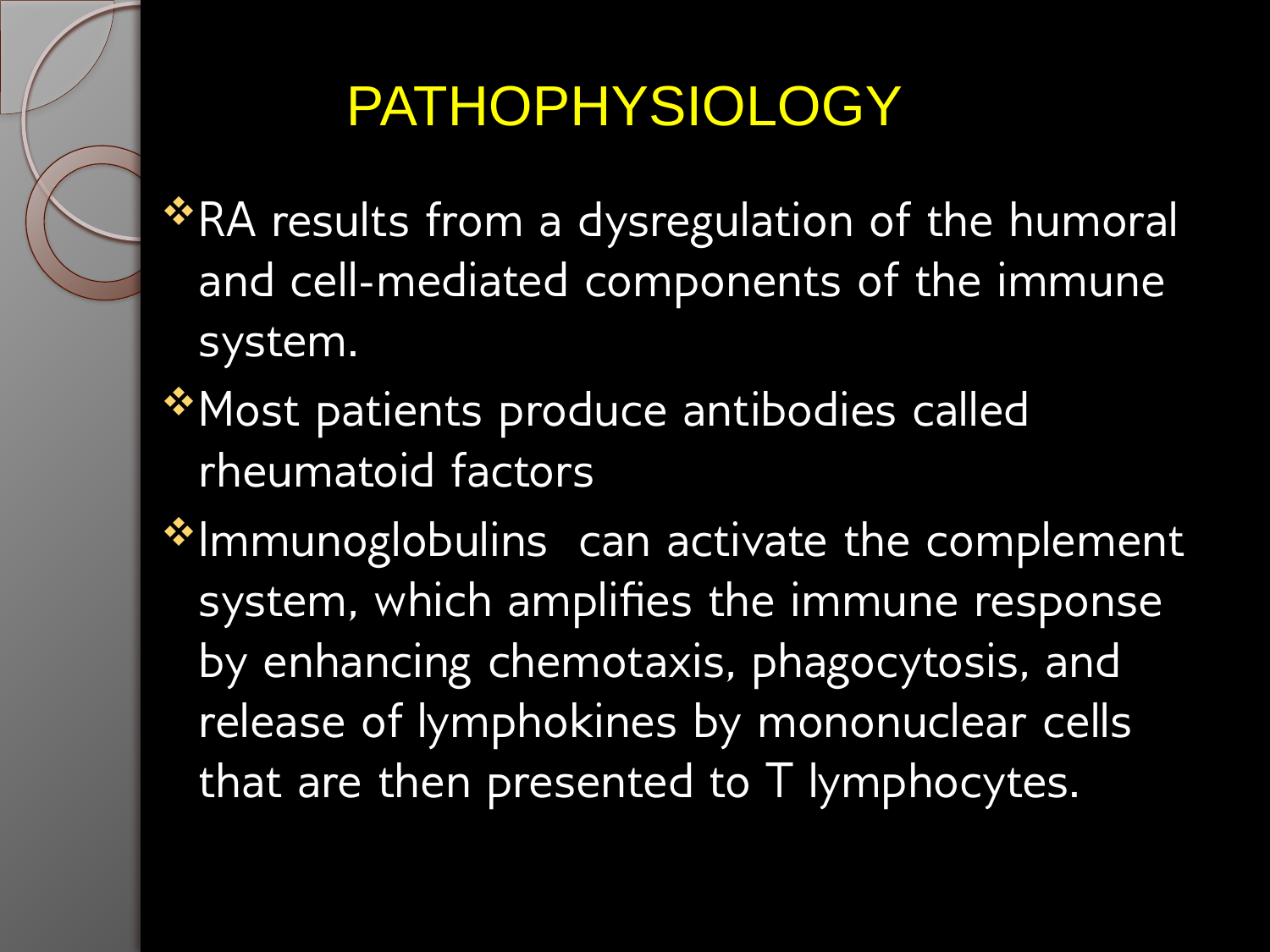

PATHOPHYSIOLOGY
RA results from a dysregulation of the humoral and cell-mediated components of the immune system.
Most patients produce antibodies called rheumatoid factors
Immunoglobulins  can activate the complement system, which amplifies the immune response by enhancing chemotaxis, phagocytosis, and release of lymphokines by mononuclear cells that are then presented to T lymphocytes.